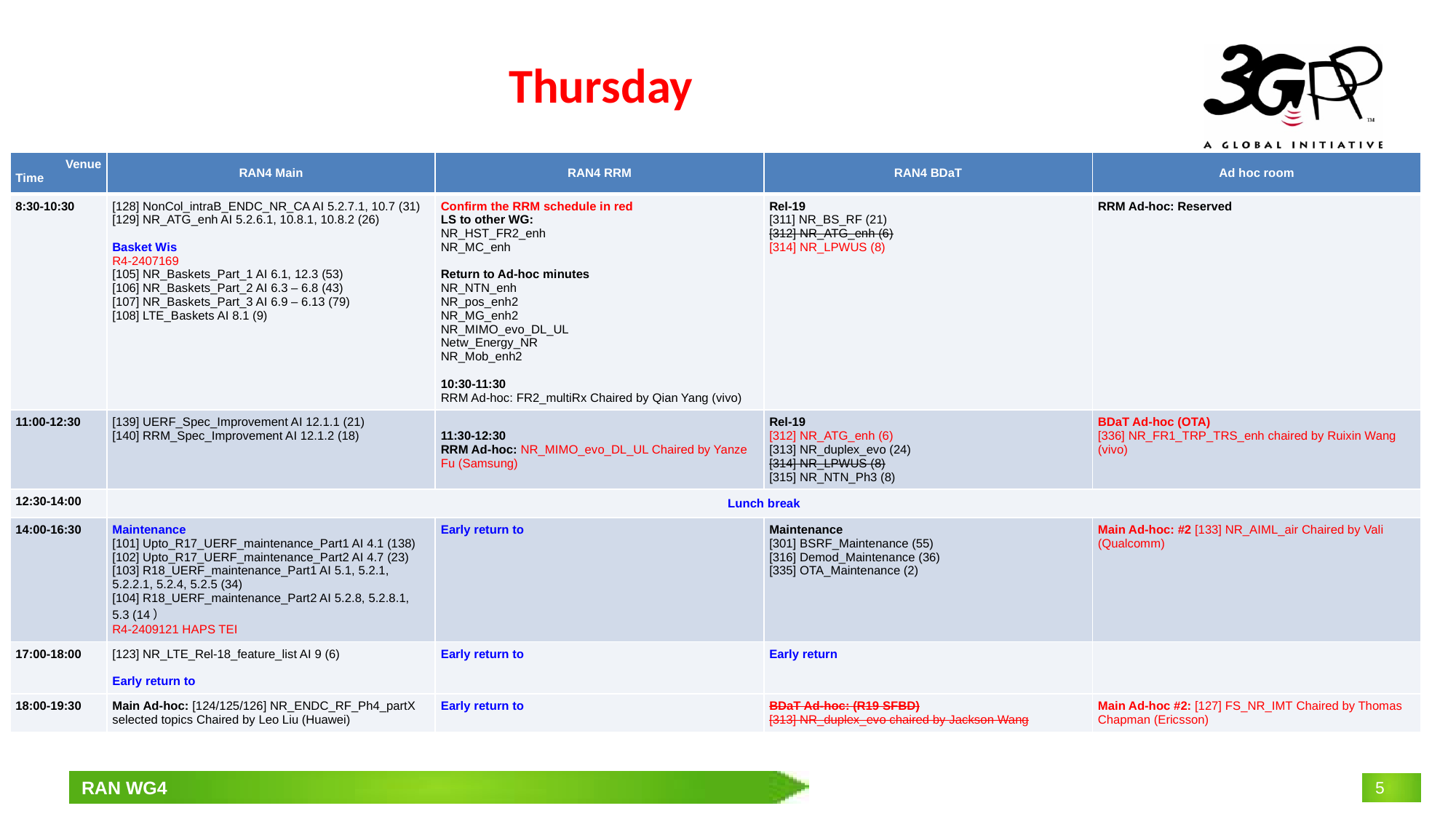

# Thursday
| Venue Time | RAN4 Main | RAN4 RRM | RAN4 BDaT | Ad hoc room |
| --- | --- | --- | --- | --- |
| 8:30-10:30 | [128] NonCol\_intraB\_ENDC\_NR\_CA AI 5.2.7.1, 10.7 (31) [129] NR\_ATG\_enh AI 5.2.6.1, 10.8.1, 10.8.2 (26) Basket Wis R4-2407169 [105] NR\_Baskets\_Part\_1 AI 6.1, 12.3 (53) [106] NR\_Baskets\_Part\_2 AI 6.3 – 6.8 (43) [107] NR\_Baskets\_Part\_3 AI 6.9 – 6.13 (79) [108] LTE\_Baskets AI 8.1 (9) | Confirm the RRM schedule in red LS to other WG: NR\_HST\_FR2\_enh NR\_MC\_enh Return to Ad-hoc minutes NR\_NTN\_enh NR\_pos\_enh2 NR\_MG\_enh2 NR\_MIMO\_evo\_DL\_UL Netw\_Energy\_NR NR\_Mob\_enh2 10:30-11:30 RRM Ad-hoc: FR2\_multiRx Chaired by Qian Yang (vivo) | Rel-19 [311] NR\_BS\_RF (21) [312] NR\_ATG\_enh (6) [314] NR\_LPWUS (8) | RRM Ad-hoc: Reserved |
| 11:00-12:30 | [139] UERF\_Spec\_Improvement AI 12.1.1 (21) [140] RRM\_Spec\_Improvement AI 12.1.2 (18) | 11:30-12:30 RRM Ad-hoc: NR\_MIMO\_evo\_DL\_UL Chaired by Yanze Fu (Samsung) | Rel-19 [312] NR\_ATG\_enh (6) [313] NR\_duplex\_evo (24) [314] NR\_LPWUS (8) [315] NR\_NTN\_Ph3 (8) | BDaT Ad-hoc (OTA) [336] NR\_FR1\_TRP\_TRS\_enh chaired by Ruixin Wang (vivo) |
| 12:30-14:00 | Lunch break |  |  |  |
| 14:00-16:30 | Maintenance [101] Upto\_R17\_UERF\_maintenance\_Part1 AI 4.1 (138) [102] Upto\_R17\_UERF\_maintenance\_Part2 AI 4.7 (23) [103] R18\_UERF\_maintenance\_Part1 AI 5.1, 5.2.1, 5.2.2.1, 5.2.4, 5.2.5 (34) [104] R18\_UERF\_maintenance\_Part2 AI 5.2.8, 5.2.8.1, 5.3 (14） R4-2409121 HAPS TEI | Early return to | Maintenance [301] BSRF\_Maintenance (55) [316] Demod\_Maintenance (36) [335] OTA\_Maintenance (2) | Main Ad-hoc: #2 [133] NR\_AIML\_air Chaired by Vali (Qualcomm) |
| 17:00-18:00 | [123] NR\_LTE\_Rel-18\_feature\_list AI 9 (6) Early return to | Early return to | Early return |  |
| 18:00-19:30 | Main Ad-hoc: [124/125/126] NR\_ENDC\_RF\_Ph4\_partX selected topics Chaired by Leo Liu (Huawei) | Early return to | BDaT Ad-hoc: (R19 SFBD) [313] NR\_duplex\_evo chaired by Jackson Wang | Main Ad-hoc #2: [127] FS\_NR\_IMT Chaired by Thomas Chapman (Ericsson) |